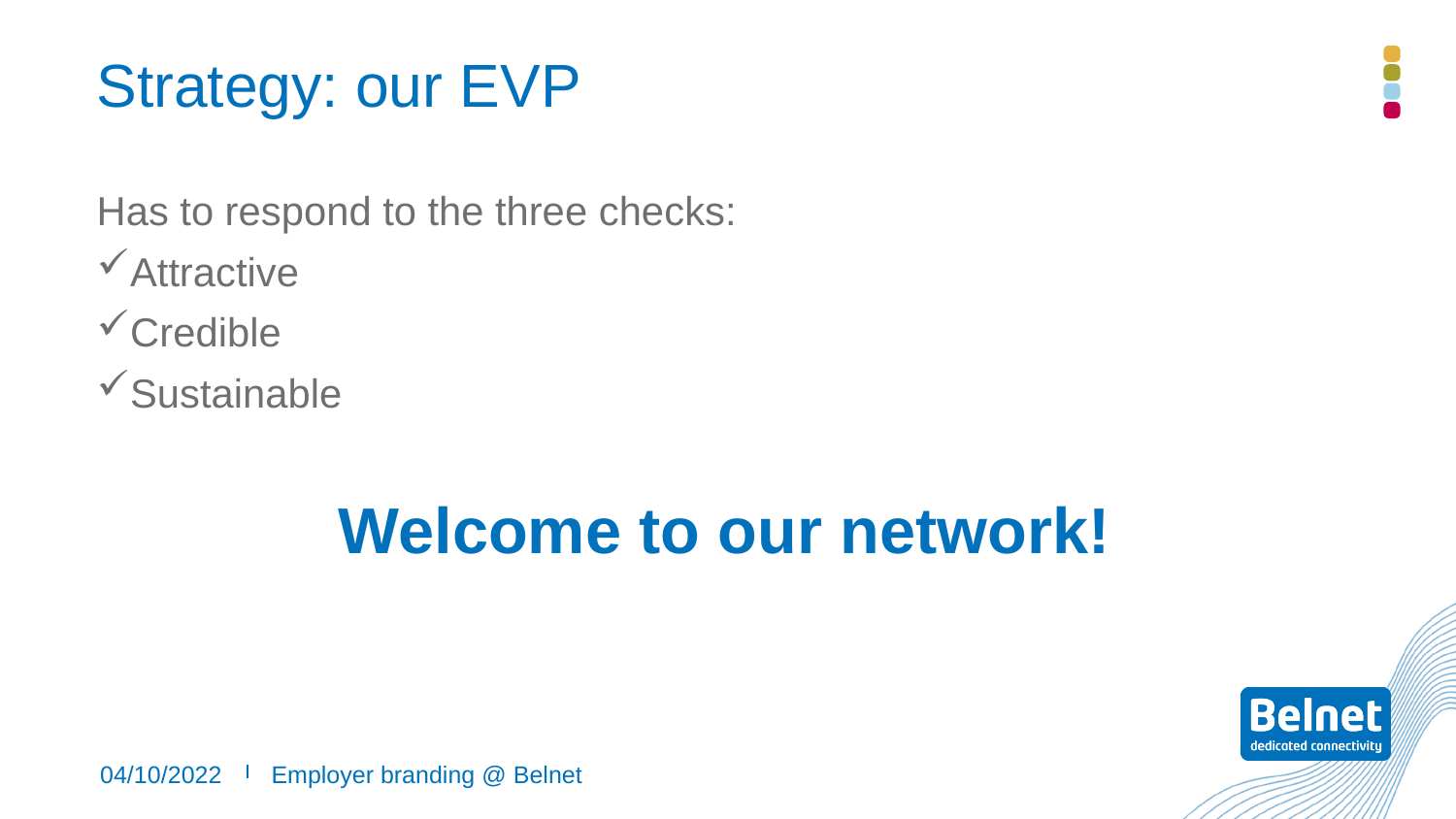

# Strategy: our EVP
Has to respond to the three checks:
Attractive
Credible
Sustainable

Welcome to our network!
04/10/2022
Employer branding @ Belnet